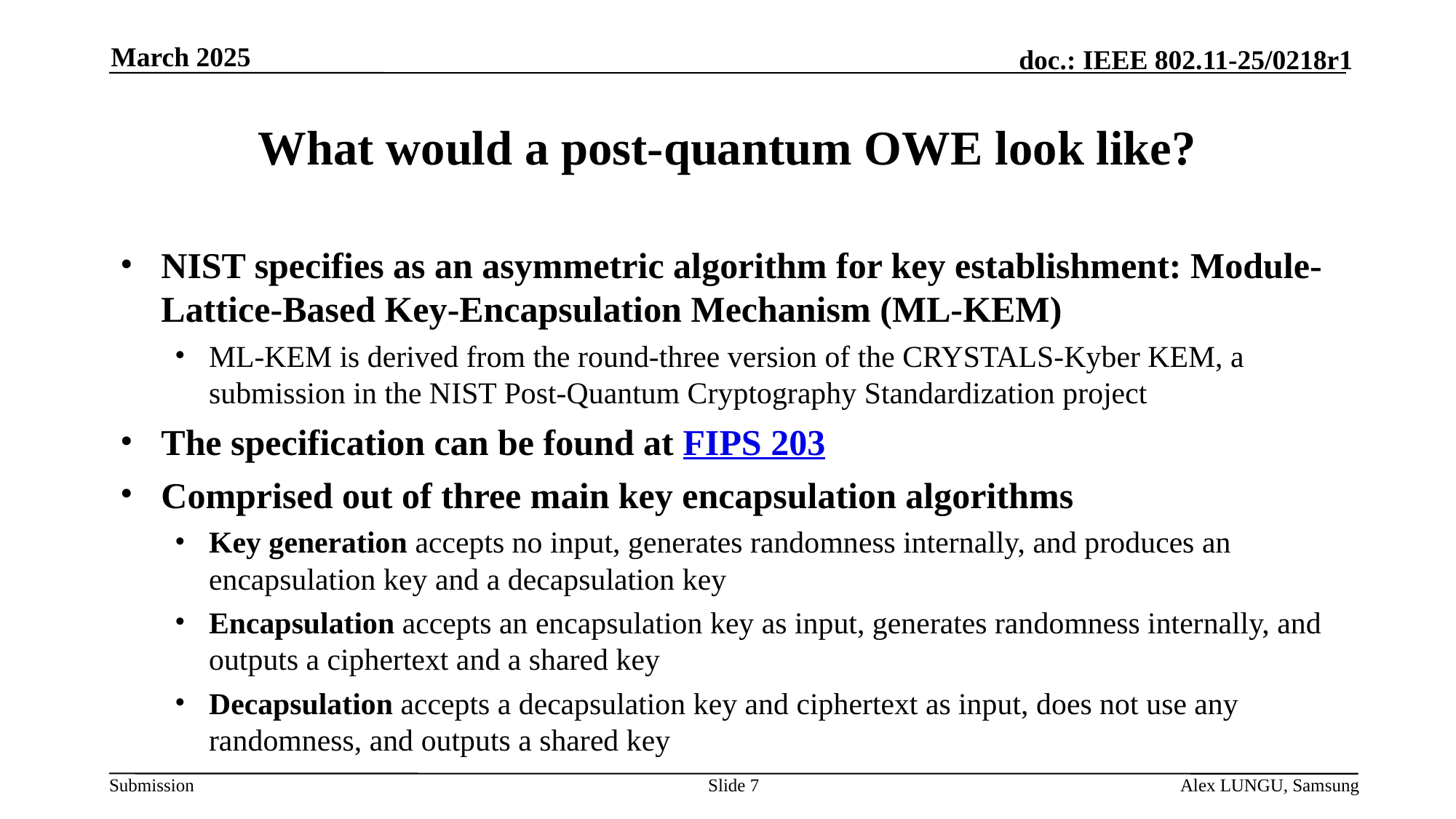

March 2025
# What would a post-quantum OWE look like?
NIST specifies as an asymmetric algorithm for key establishment: Module-Lattice-Based Key-Encapsulation Mechanism (ML-KEM)
ML-KEM is derived from the round-three version of the CRYSTALS-Kyber KEM, a submission in the NIST Post-Quantum Cryptography Standardization project
The specification can be found at FIPS 203
Comprised out of three main key encapsulation algorithms
Key generation accepts no input, generates randomness internally, and produces an encapsulation key and a decapsulation key
Encapsulation accepts an encapsulation key as input, generates randomness internally, and outputs a ciphertext and a shared key
Decapsulation accepts a decapsulation key and ciphertext as input, does not use any randomness, and outputs a shared key

Slide 7
Alex LUNGU, Samsung